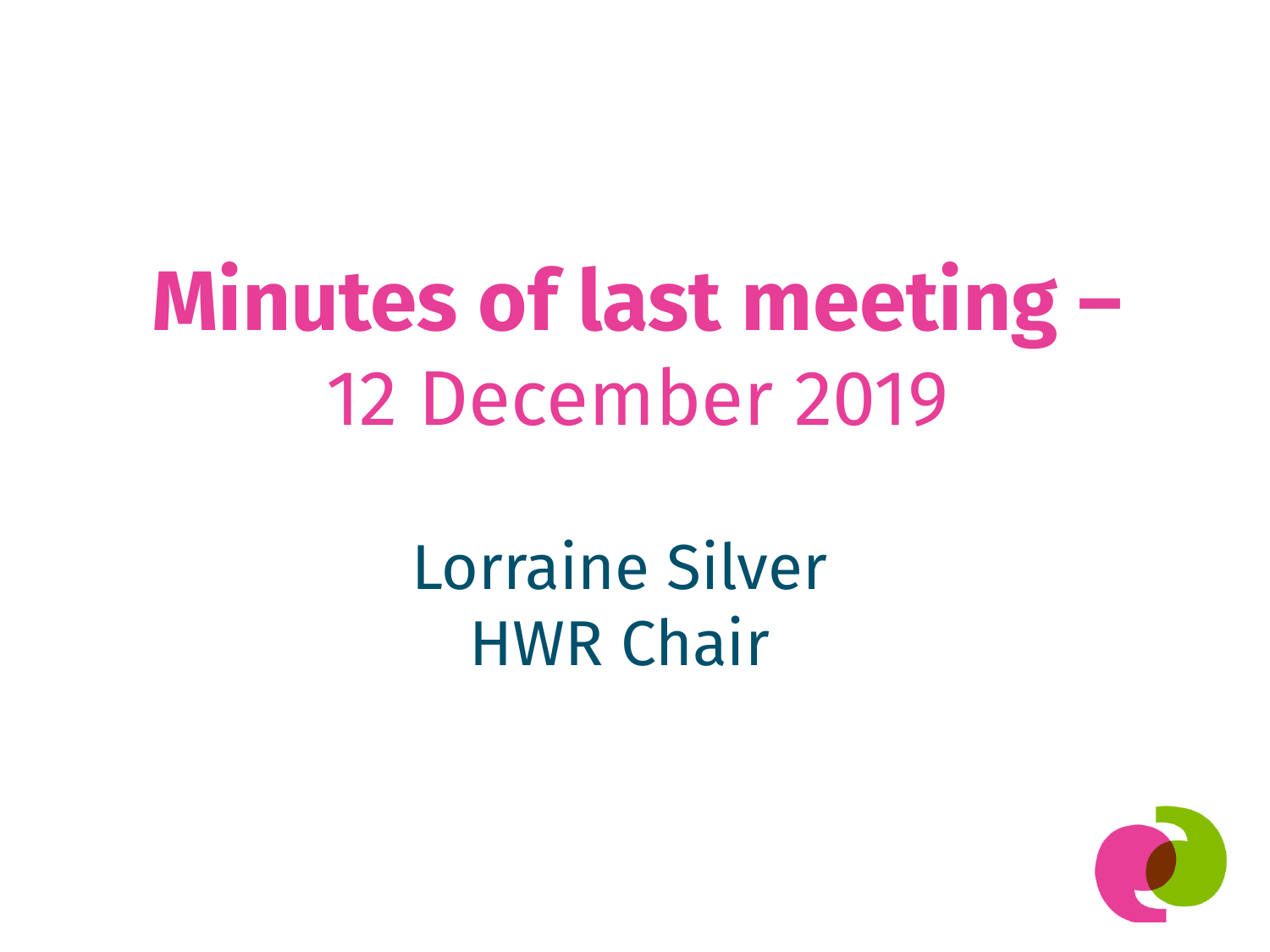

# Minutes of last meeting – 12 December 2019
Lorraine Silver
HWR Chair